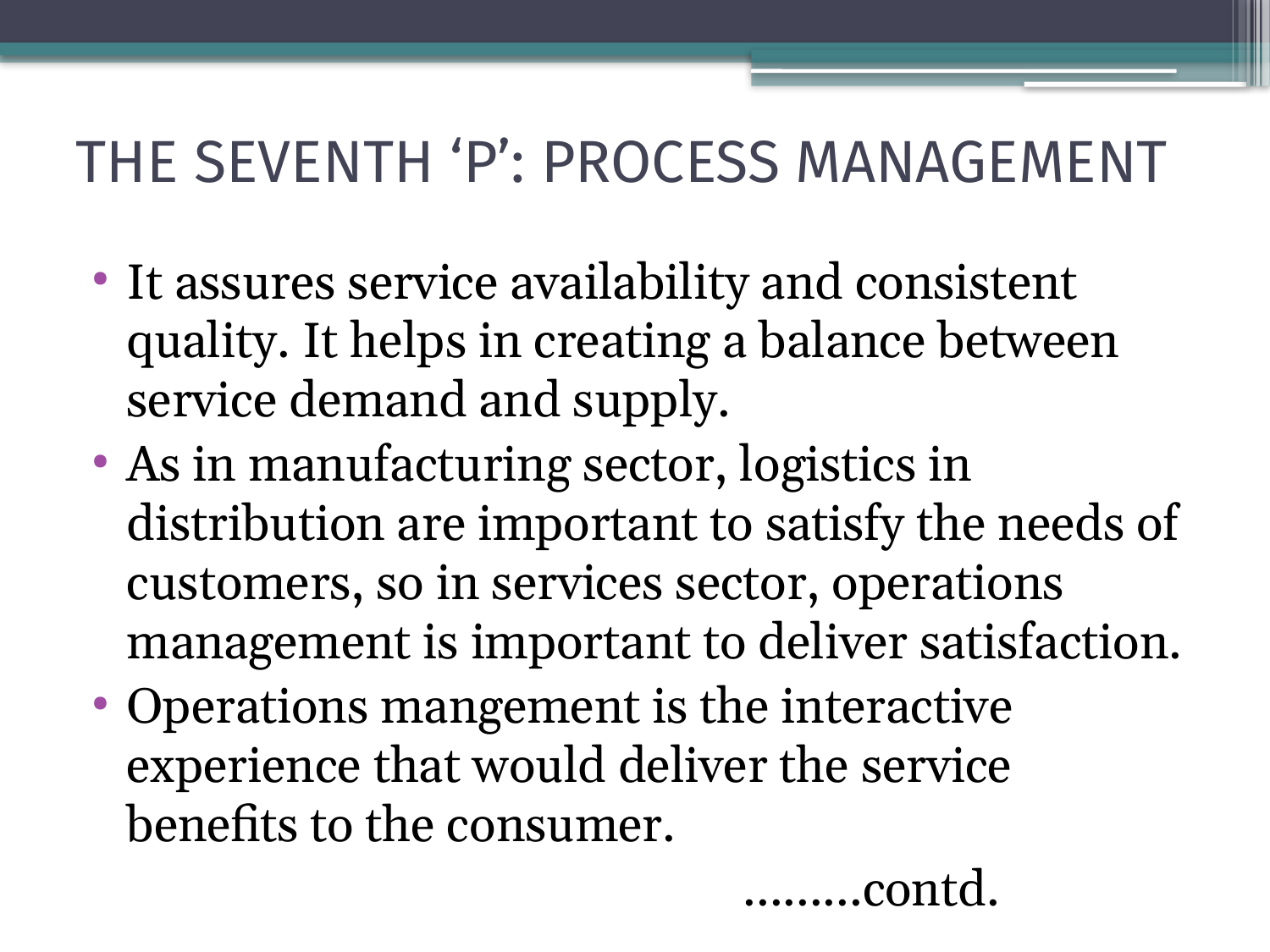

# THE SEVENTH ‘P’: PROCESS MANAGEMENT
It assures service availability and consistent quality. It helps in creating a balance between service demand and supply.
As in manufacturing sector, logistics in distribution are important to satisfy the needs of customers, so in services sector, operations management is important to deliver satisfaction.
Operations mangement is the interactive experience that would deliver the service benefits to the consumer.
                                                       .........contd.